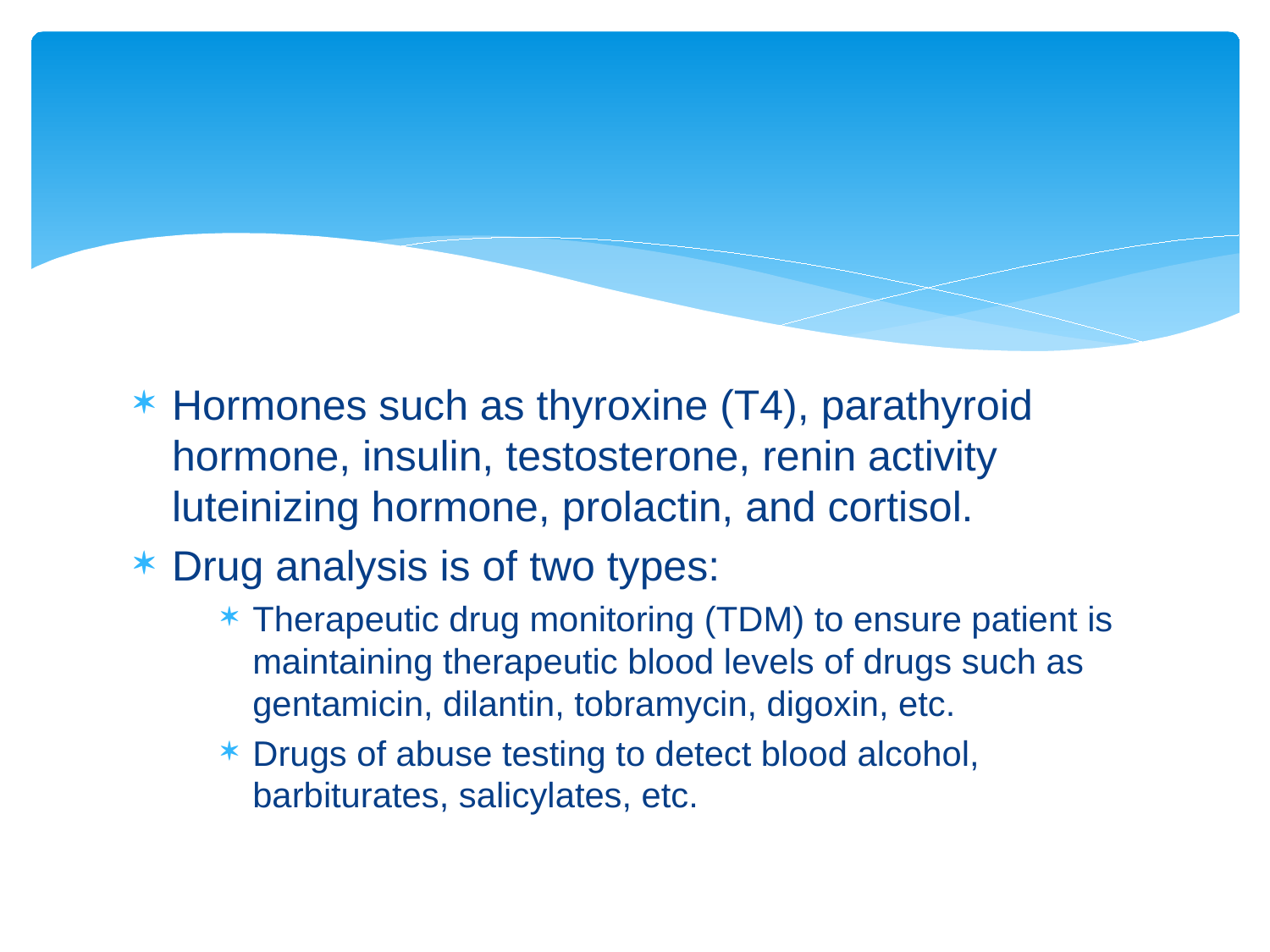

#
Hormones such as thyroxine (T4), parathyroid hormone, insulin, testosterone, renin activity luteinizing hormone, prolactin, and cortisol.
Drug analysis is of two types:
Therapeutic drug monitoring (TDM) to ensure patient is maintaining therapeutic blood levels of drugs such as gentamicin, dilantin, tobramycin, digoxin, etc.
Drugs of abuse testing to detect blood alcohol, barbiturates, salicylates, etc.